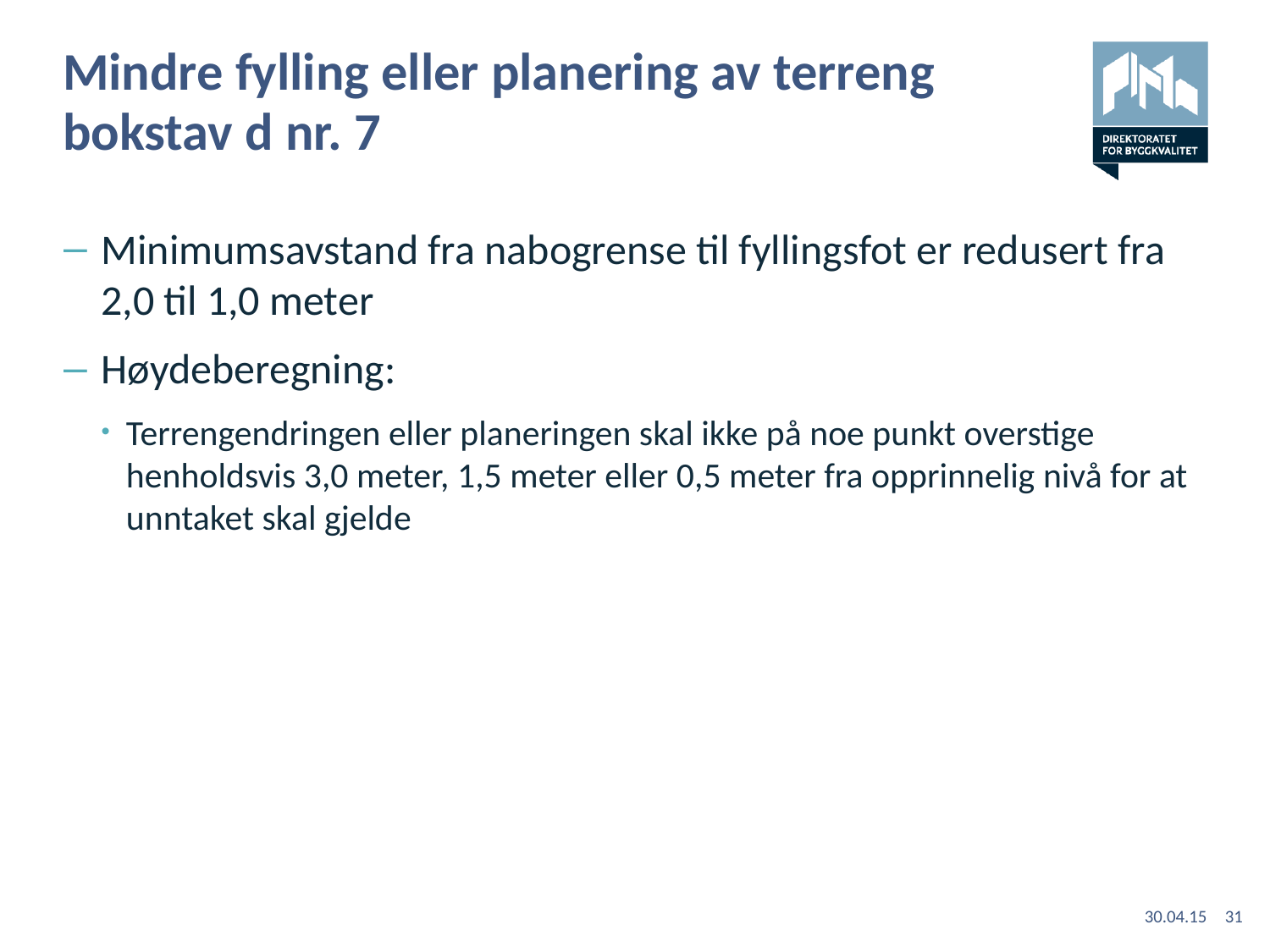

# Mindre fylling eller planering av terreng bokstav d nr. 7
Minimumsavstand fra nabogrense til fyllingsfot er redusert fra 2,0 til 1,0 meter
Høydeberegning:
Terrengendringen eller planeringen skal ikke på noe punkt overstige henholdsvis 3,0 meter, 1,5 meter eller 0,5 meter fra opprinnelig nivå for at unntaket skal gjelde
30.04.15
31